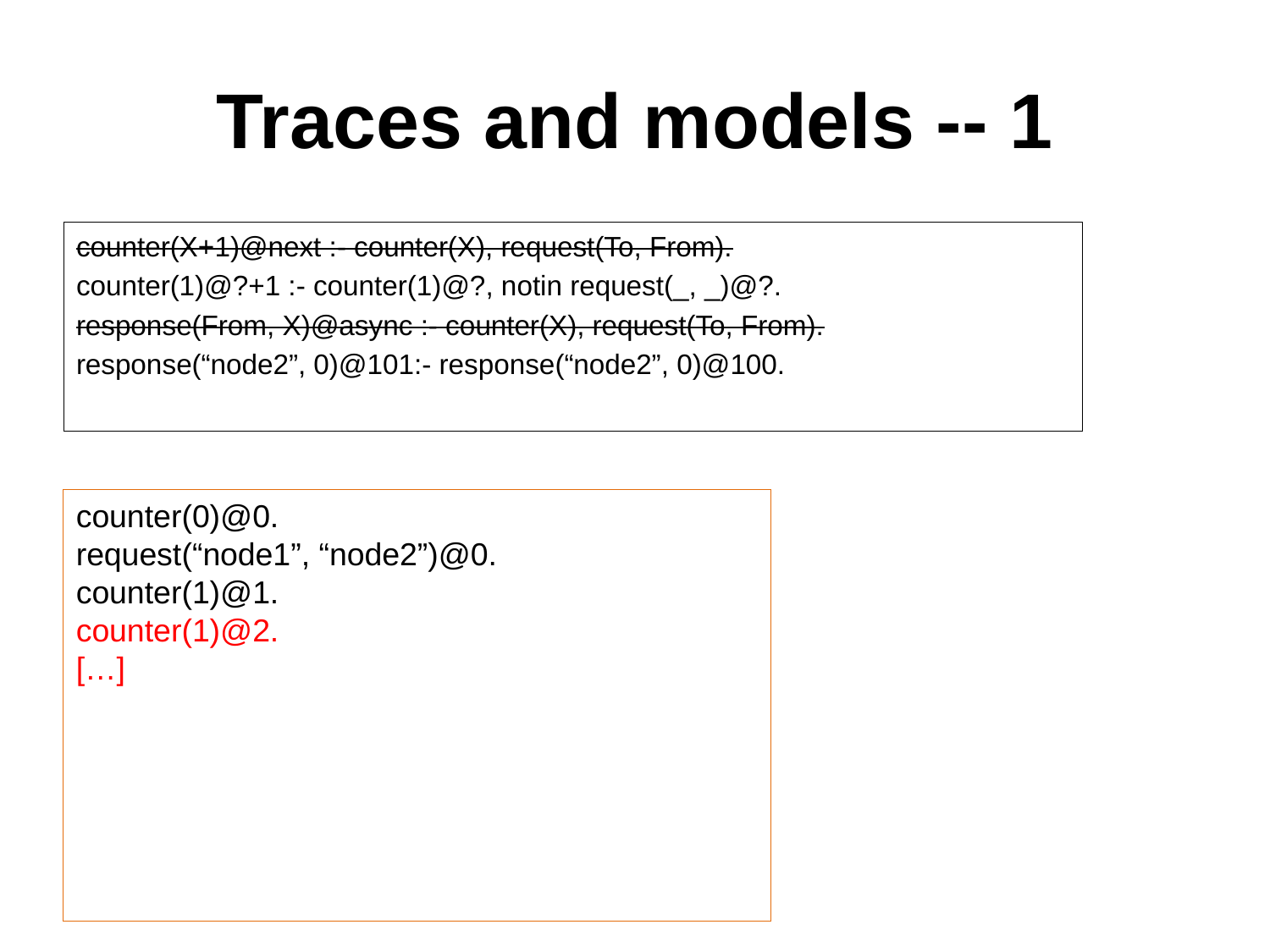

# Traces and models -- 1
counter(X+1)@next :- counter(X), request(To, From).
counter(1)@?+1 :- counter(1)@?, notin request(_, _)@?.
response(From, X)@async :- counter(X), request(To, From).
response(“node2”, 0)@101:- response(“node2”, 0)@100.

counter(0)@0.
request(“node1”, “node2”)@0.
counter(1)@1.
counter(1)@2.
[…]